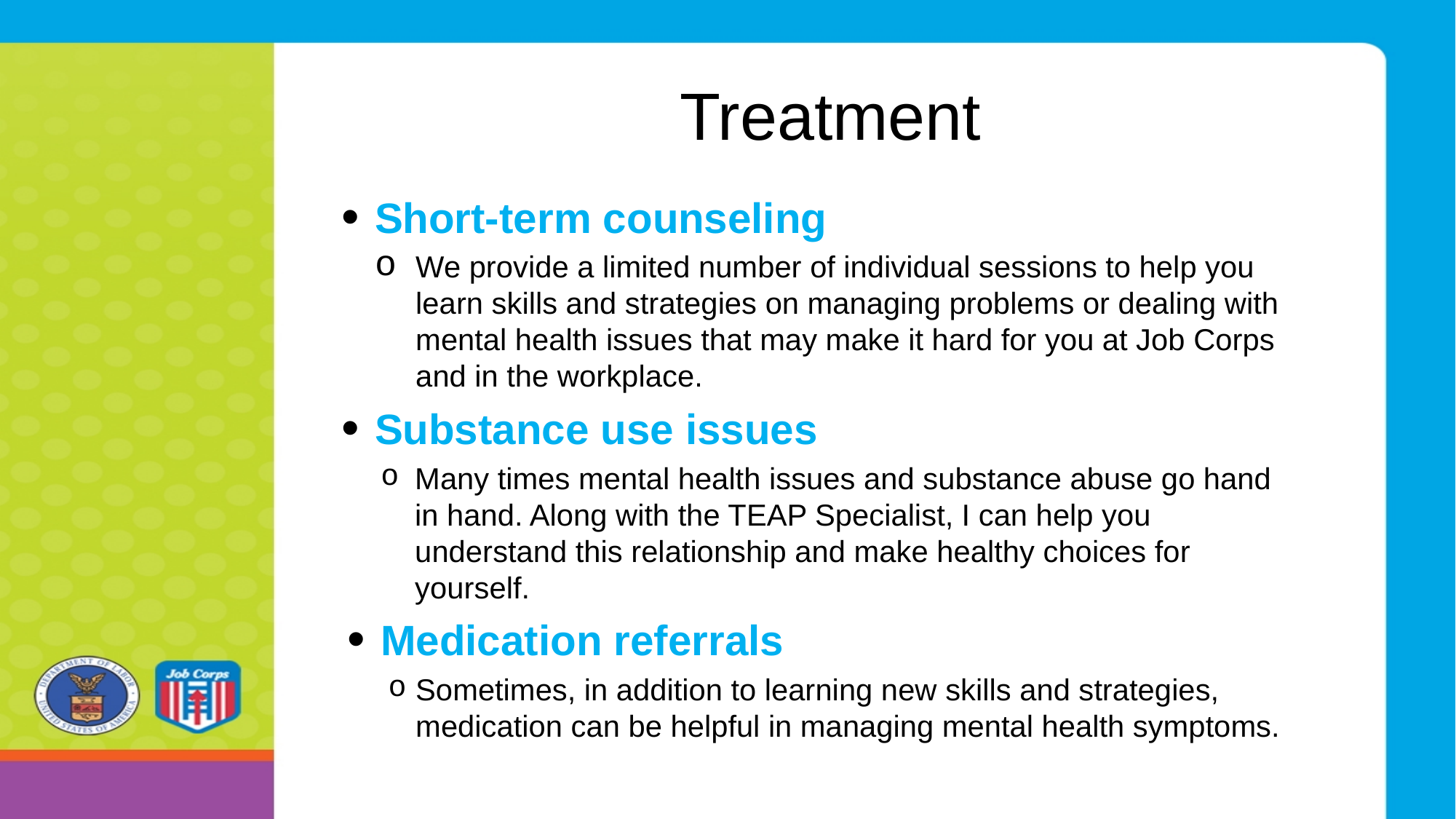

# Treatment
Short-term counseling
We provide a limited number of individual sessions to help you learn skills and strategies on managing problems or dealing with mental health issues that may make it hard for you at Job Corps and in the workplace.
Substance use issues
Many times mental health issues and substance abuse go hand in hand. Along with the TEAP Specialist, I can help you understand this relationship and make healthy choices for yourself.
Medication referrals
Sometimes, in addition to learning new skills and strategies, medication can be helpful in managing mental health symptoms.